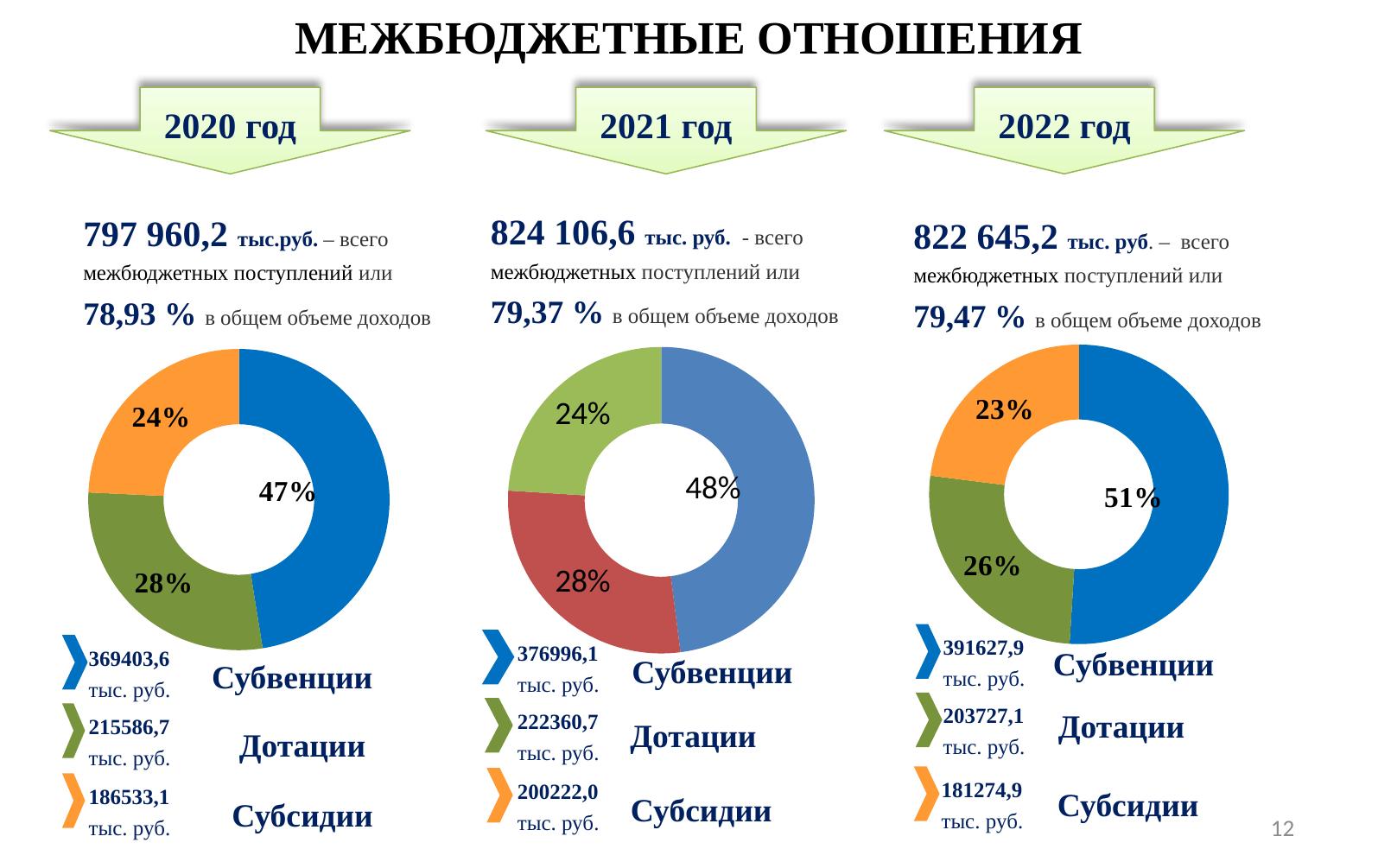

# МЕЖБЮДЖЕТНЫЕ ОТНОШЕНИЯ

2020 год
2021 год
2022 год

824 106,6 тыс. руб.  - всего межбюджетных поступлений или
79,37 % в общем объеме доходов
797 960,2 тыс.руб. – всего межбюджетных поступлений или 78,93 % в общем объеме доходов
822 645,2 тыс. руб. –  всего межбюджетных поступлений или 79,47 % в общем объеме доходов

### Chart

| Category | Продажи |
|---|---|
| Субвенции | 0.51 |
| Дотации | 0.26 |
| Субсидии | 0.23 |

### Chart

| Category | Продажи |
|---|---|
| Субвенции | 0.4800000000000003 |
| Дотации | 0.2800000000000001 |
| Субсидии | 0.2400000000000002 |

### Chart

| Category | Продажи |
|---|---|
| Субвенции | 0.4700000000000001 |
| Дотации | 0.2800000000000001 |
| Субсидии | 0.2400000000000002 |
391627,9
тыс. руб.

Субвенции
203727,1
тыс. руб.
Дотации

181274,9
тыс. руб.

Субсидии
376996,1
тыс. руб.

Субвенции
222360,7
тыс. руб.

Дотации
200222,0
тыс. руб.

Субсидии
369403,6
тыс. руб.

Субвенции
215586,7
тыс. руб.

Дотации
186533,1
тыс. руб.

Субсидии
12